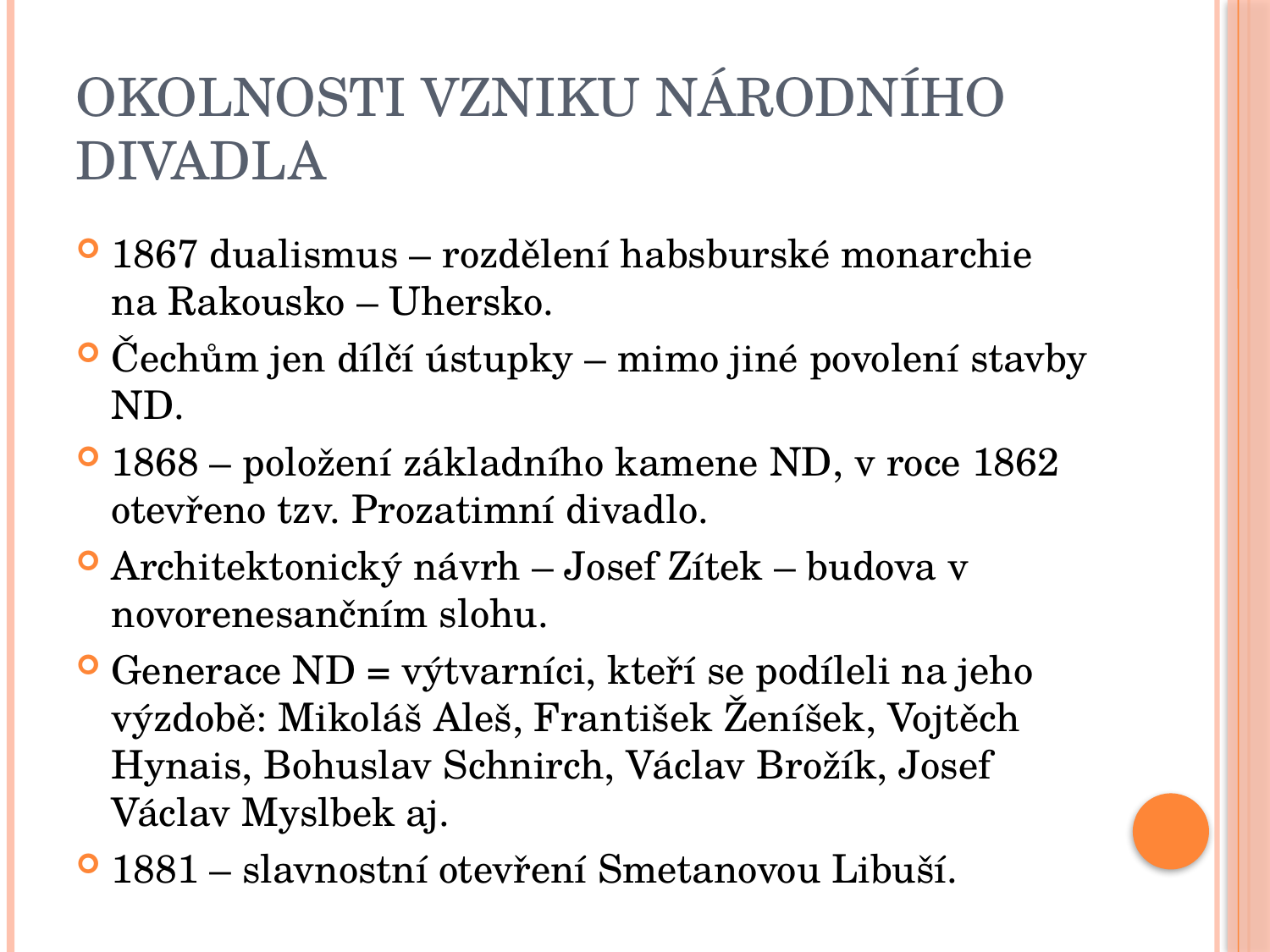

# Okolnosti vzniku národního divadla
1867 dualismus – rozdělení habsburské monarchie na Rakousko – Uhersko.
Čechům jen dílčí ústupky – mimo jiné povolení stavby ND.
1868 – položení základního kamene ND, v roce 1862 otevřeno tzv. Prozatimní divadlo.
Architektonický návrh – Josef Zítek – budova v novorenesančním slohu.
Generace ND = výtvarníci, kteří se podíleli na jeho výzdobě: Mikoláš Aleš, František Ženíšek, Vojtěch Hynais, Bohuslav Schnirch, Václav Brožík, Josef Václav Myslbek aj.
1881 – slavnostní otevření Smetanovou Libuší.